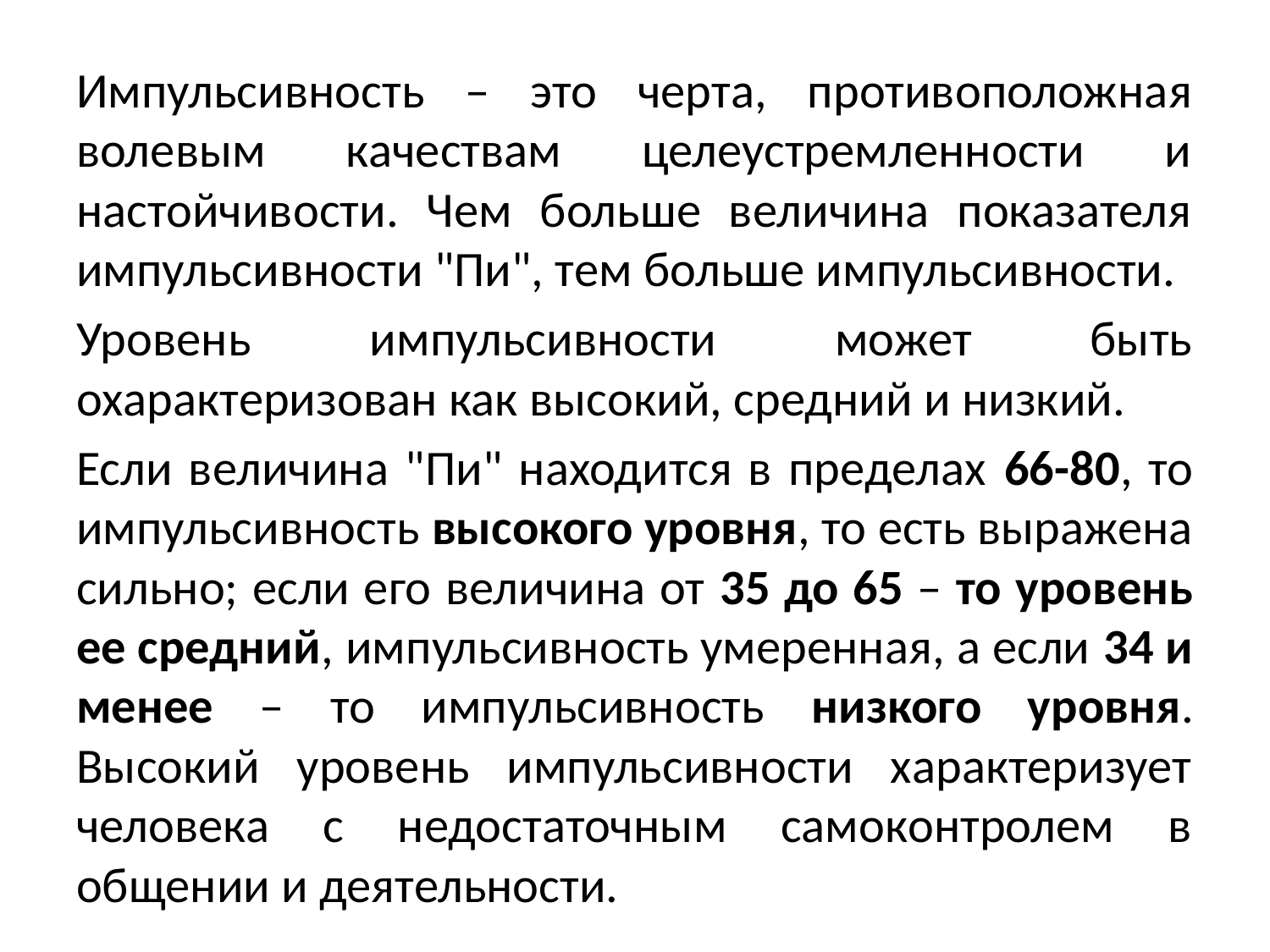

#
Импульсивность – это черта, противоположная волевым качествам целеустремленности и настойчивости. Чем больше величина показателя импульсивности "Пи", тем больше импульсивности.
Уровень импульсивности может быть охарактеризован как высокий, средний и низкий.
Если величина "Пи" находится в пределах 66-80, то импульсивность высокого уровня, то есть выражена сильно; если его величина от 35 до 65 – то уровень ее средний, импульсивность умеренная, а если 34 и менее – то импульсивность низкого уровня. Высокий уровень импульсивности характеризует человека с недостаточным самоконтролем в общении и деятельности.